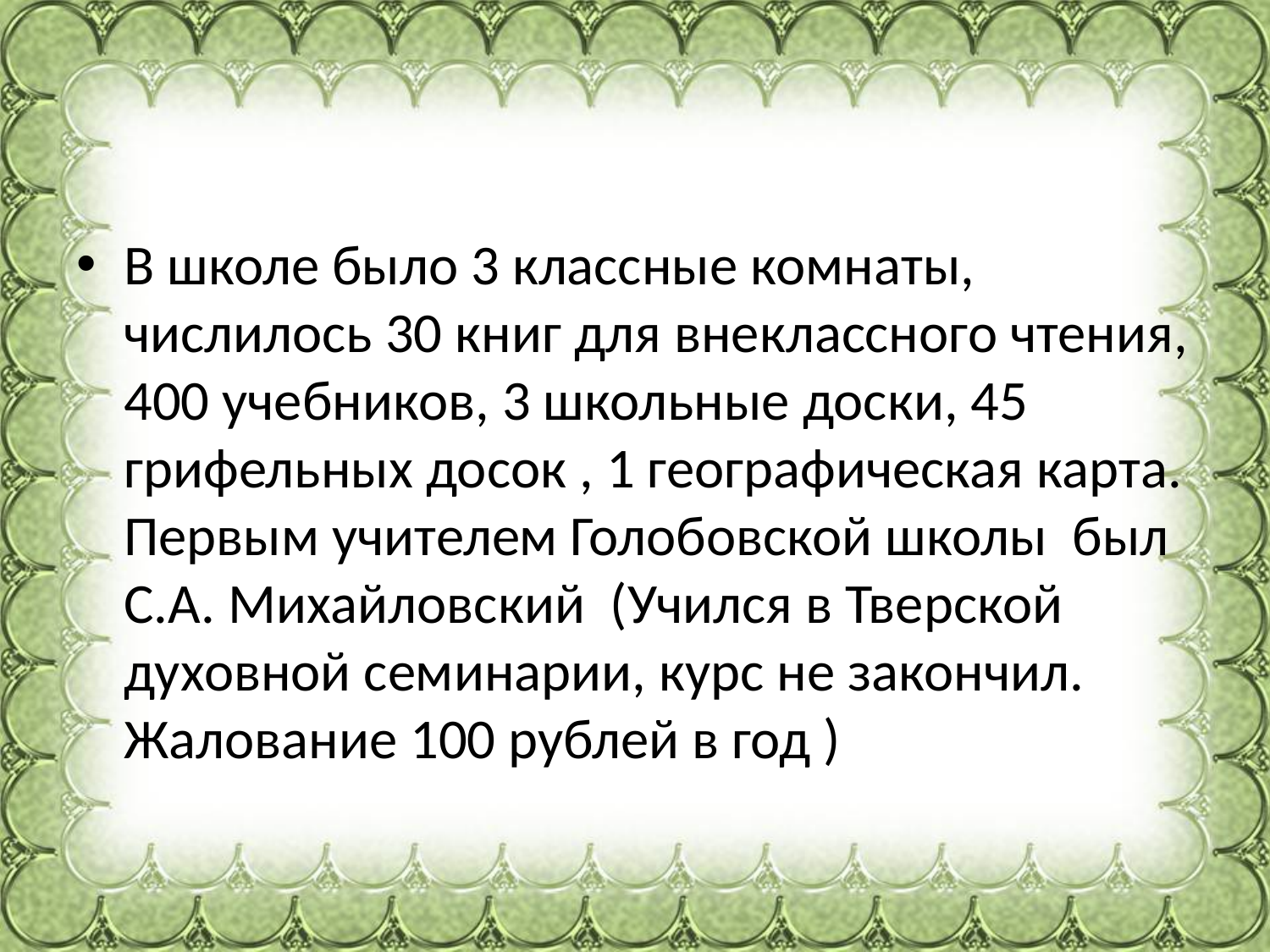

#
В школе было 3 классные комнаты, числилось 30 книг для внеклассного чтения, 400 учебников, 3 школьные доски, 45 грифельных досок , 1 географическая карта. Первым учителем Голобовской школы  был С.А. Михайловский  (Учился в Тверской духовной семинарии, курс не закончил. Жалование 100 рублей в год )